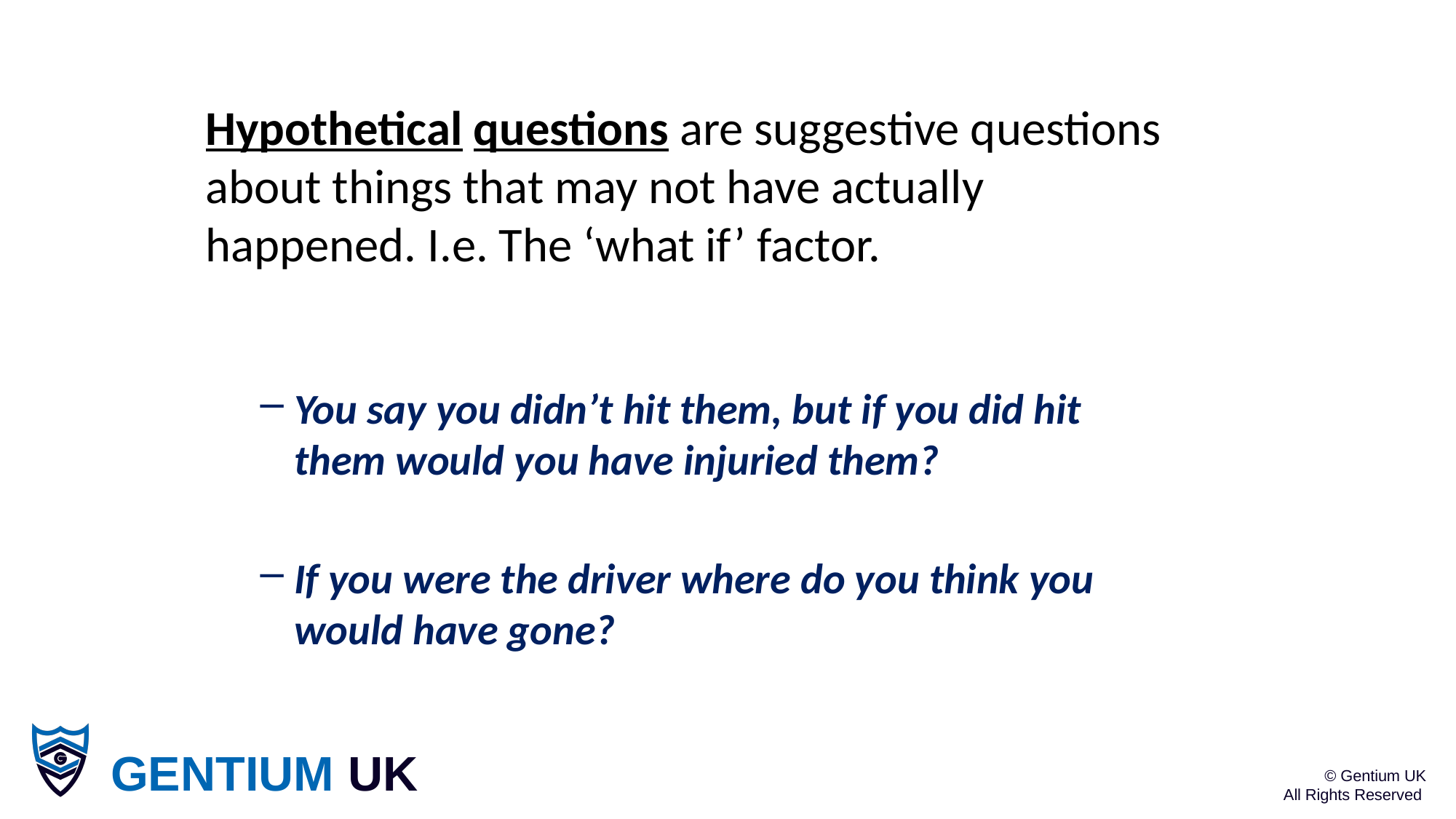

Hypothetical questions are suggestive questions about things that may not have actually happened. I.e. The ‘what if’ factor.

You say you didn’t hit them, but if you did hit them would you have injuried them?

If you were the driver where do you think you would have gone?